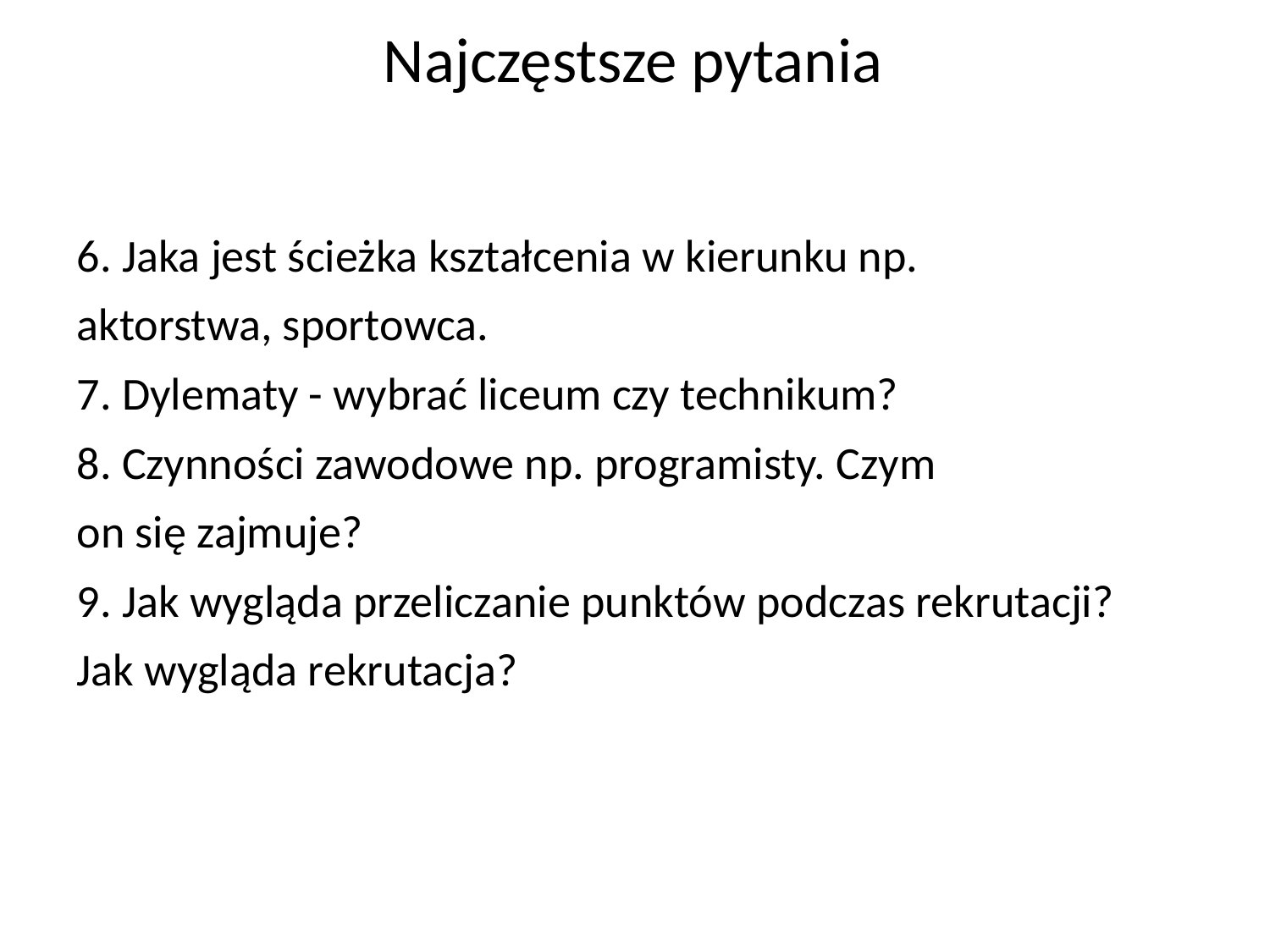

Najczęstsze pytania

6. Jaka jest ścieżka kształcenia w kierunku np.
aktorstwa, sportowca.
7. Dylematy - wybrać liceum czy technikum?
8. Czynności zawodowe np. programisty. Czym
on się zajmuje?
9. Jak wygląda przeliczanie punktów podczas rekrutacji?
Jak wygląda rekrutacja?